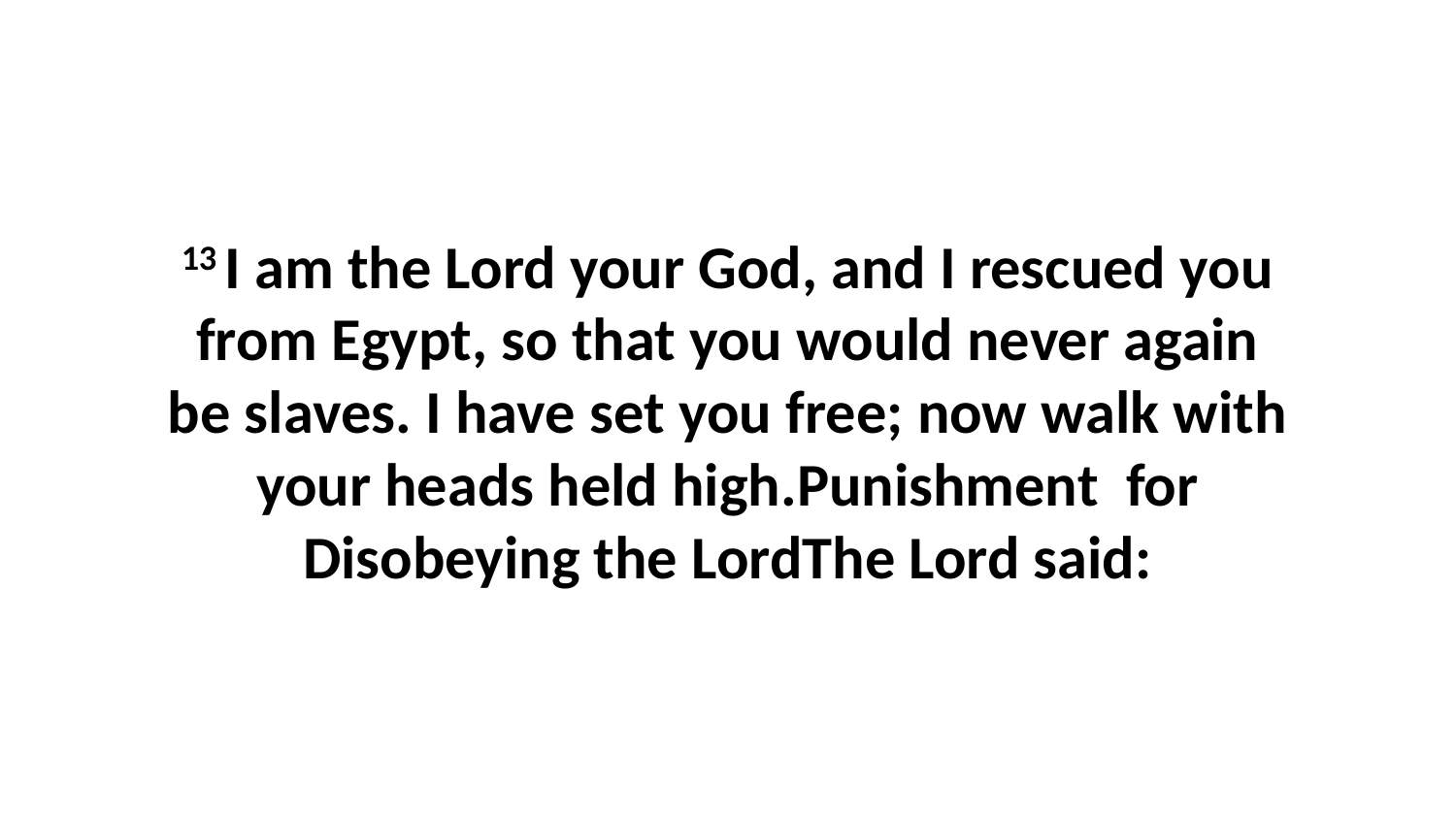

13 I am the Lord your God, and I rescued you from Egypt, so that you would never again be slaves. I have set you free; now walk with your heads held high.Punishment  for Disobeying the LordThe Lord said: